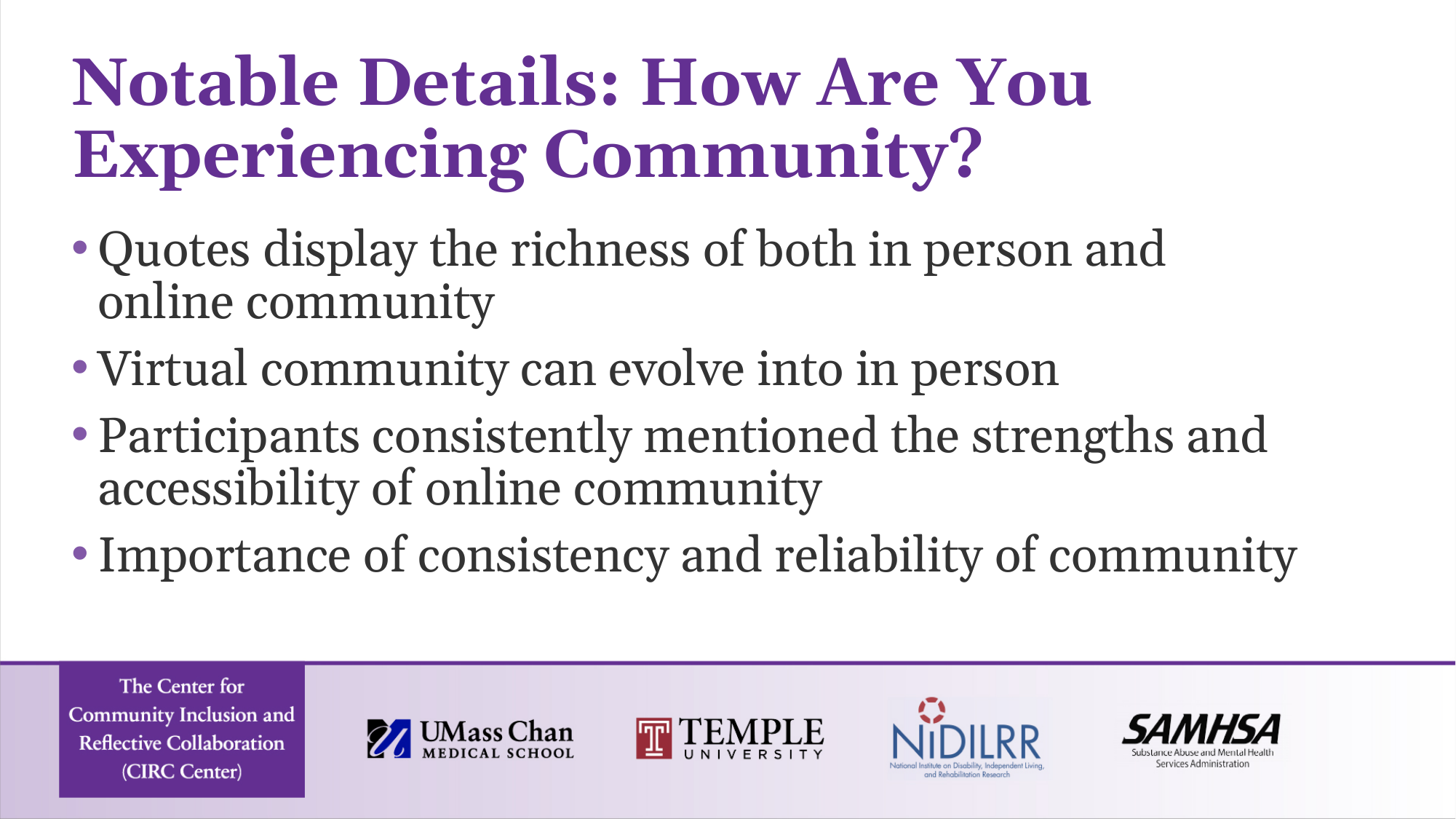

# Notable Details: How Are You Experiencing Community?
Quotes display the richness of both in person and online community
Virtual community can evolve into in person
Participants consistently mentioned the strengths and accessibility of online community
Importance of consistency and reliability of community